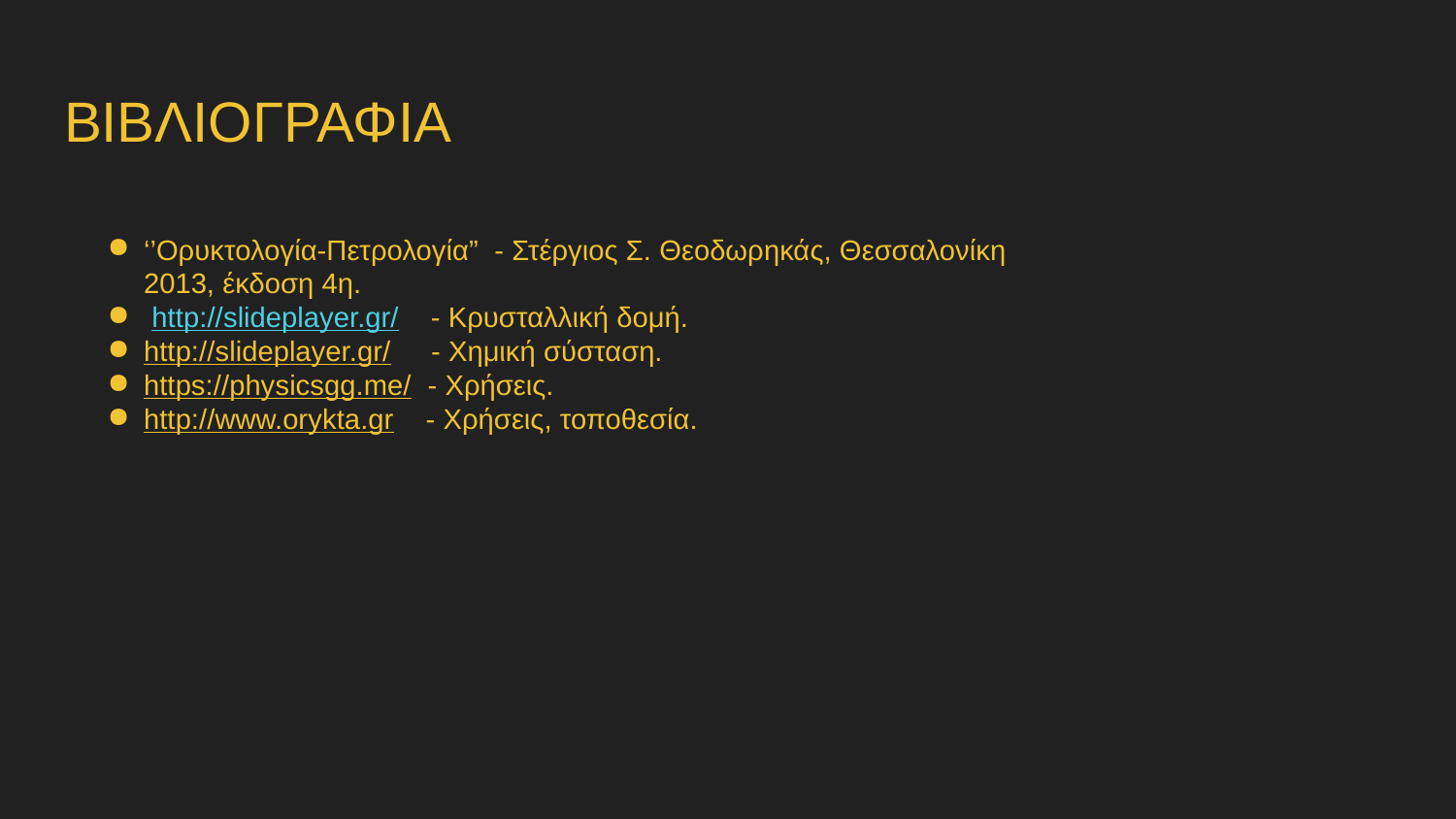

# ΒΙΒΛΙΟΓΡΑΦΙΑ
‘’Ορυκτολογία-Πετρολογία”  - Στέργιος Σ. Θεοδωρηκάς, Θεσσαλονίκη 2013, έκδοση 4η.
 http://slideplayer.gr/    - Κρυσταλλική δομή.
http://slideplayer.gr/     - Χημική σύσταση.
https://physicsgg.me/  - Χρήσεις.
http://www.orykta.gr    - Χρήσεις, τοποθεσία.